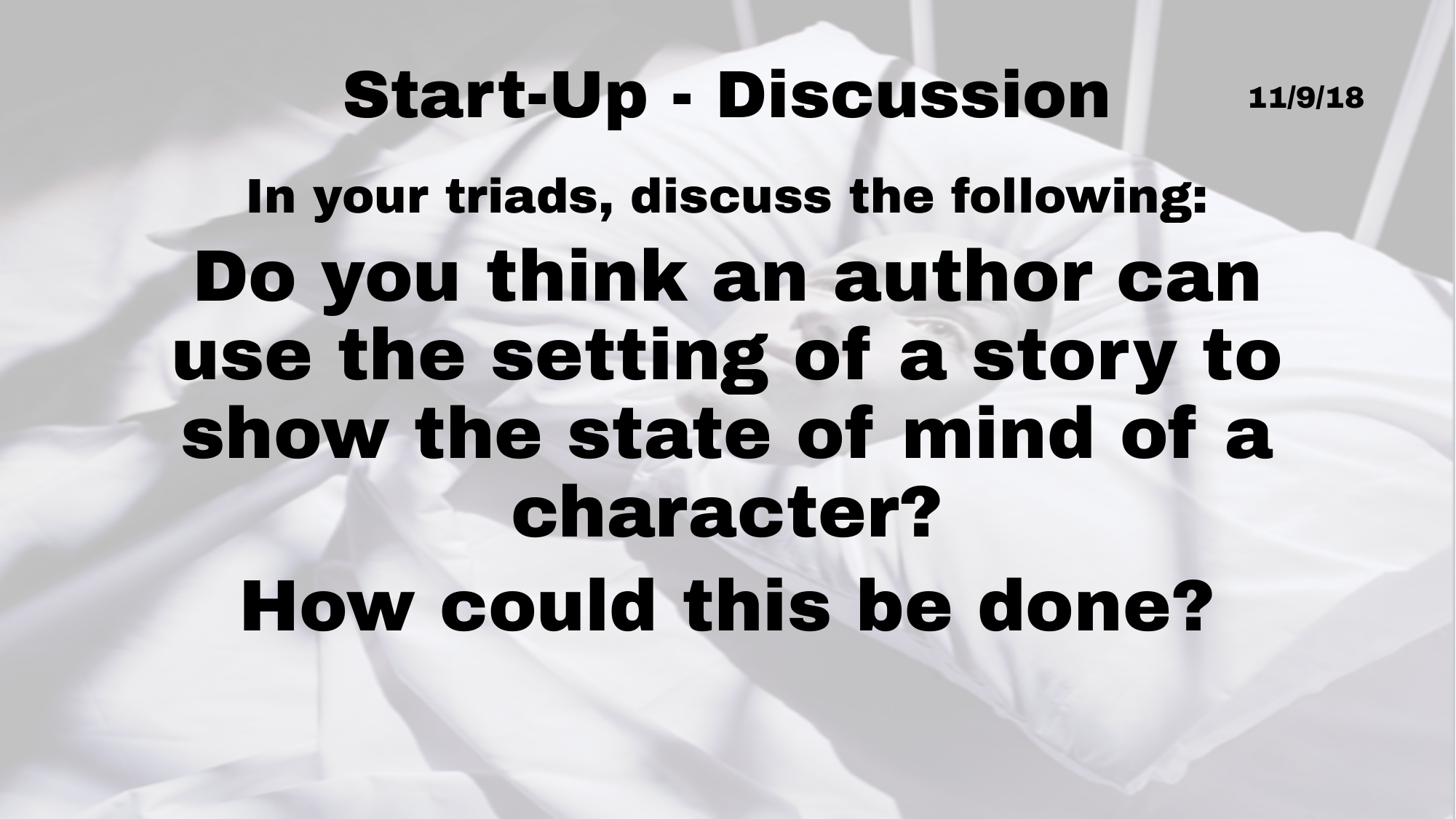

# Start-Up - Discussion
11/9/18
In your triads, discuss the following:
Do you think an author can use the setting of a story to show the state of mind of a character?
How could this be done?